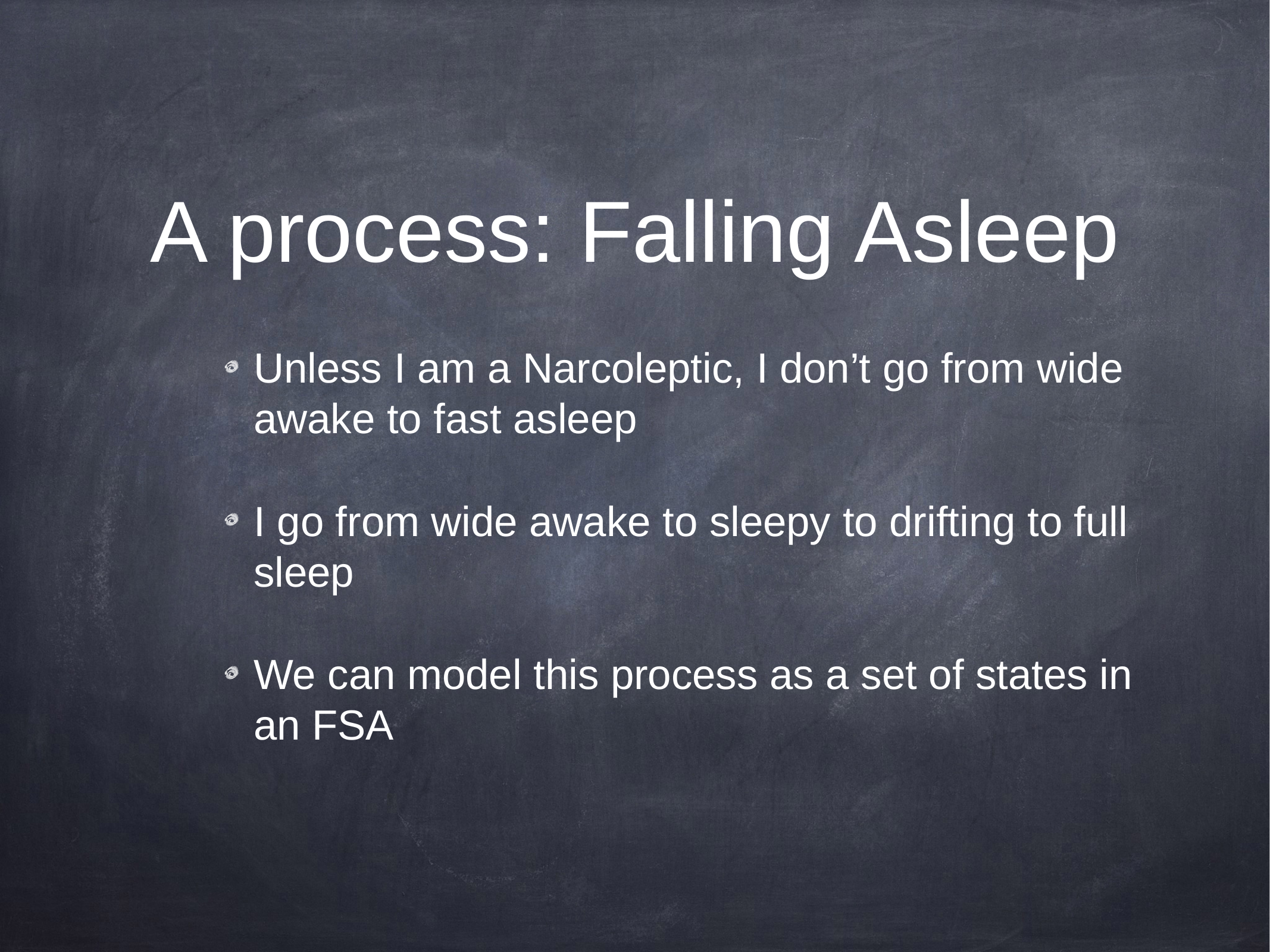

# A process: Falling Asleep
Unless I am a Narcoleptic, I don’t go from wide awake to fast asleep
I go from wide awake to sleepy to drifting to full sleep
We can model this process as a set of states in an FSA